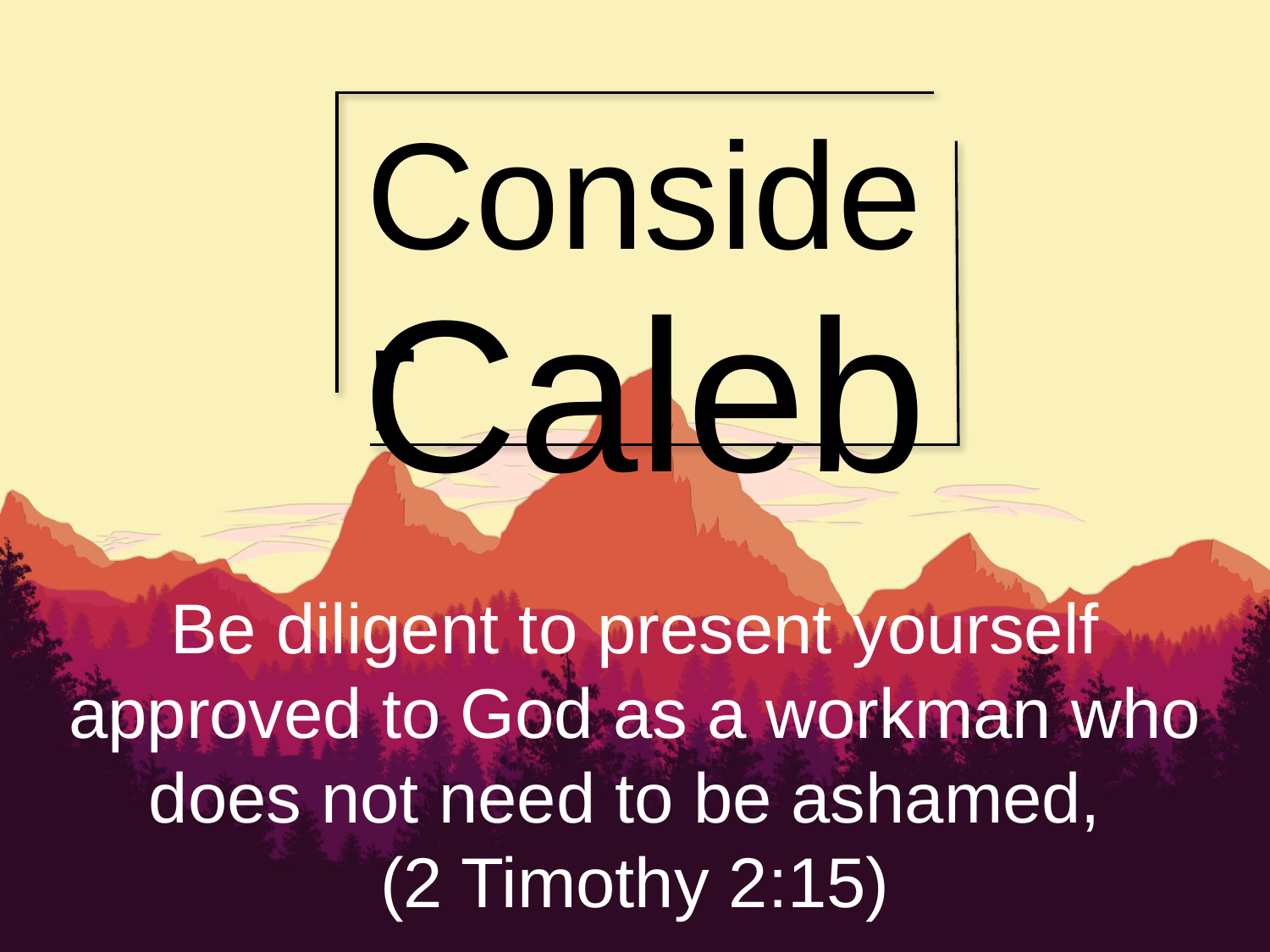

Consider
# Caleb
Be diligent to present yourself approved to God as a workman who does not need to be ashamed,
(2 Timothy 2:15)